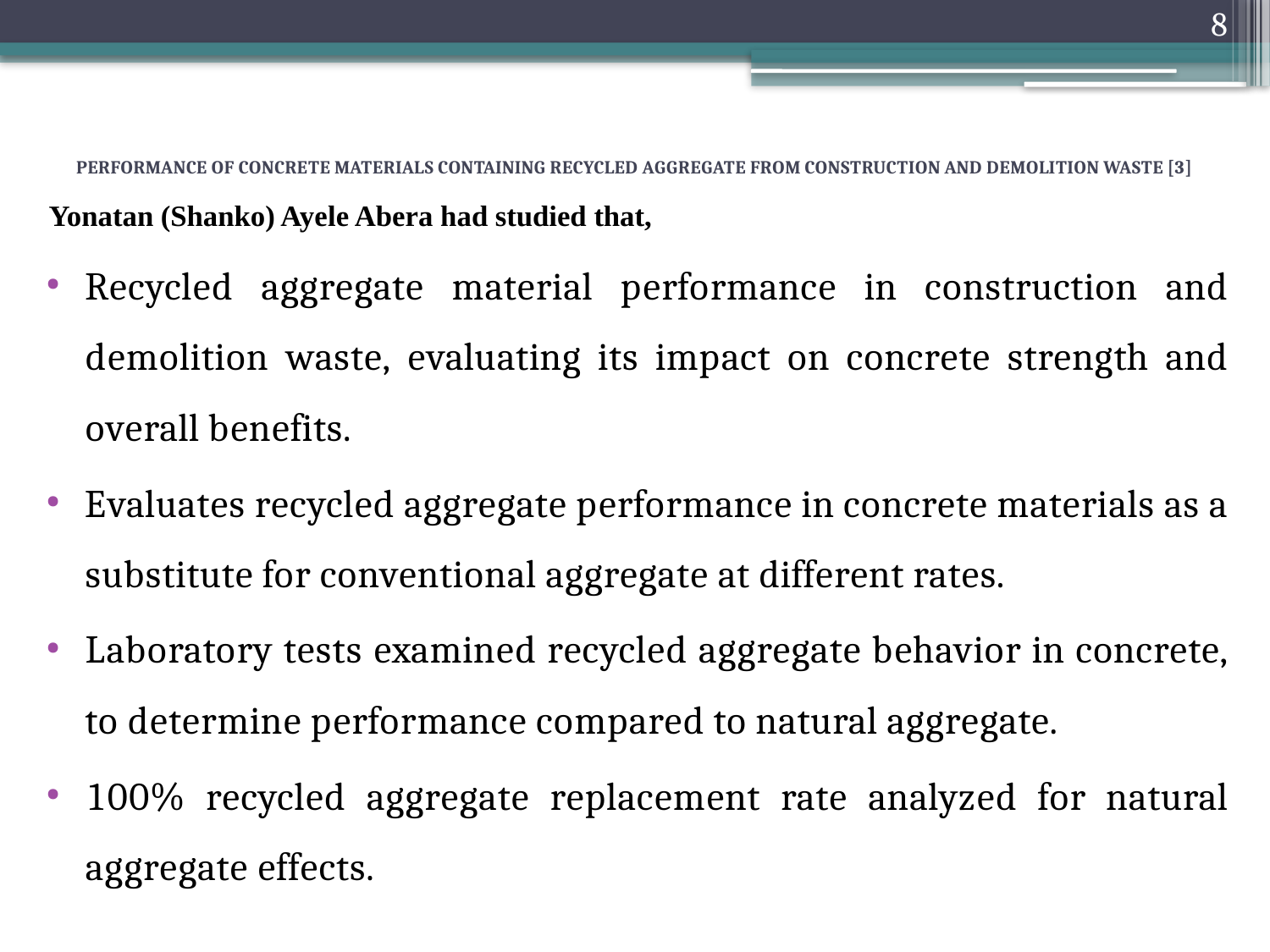

8
# PERFORMANCE OF CONCRETE MATERIALS CONTAINING RECYCLED AGGREGATE FROM CONSTRUCTION AND DEMOLITION WASTE [3]
Yonatan (Shanko) Ayele Abera had studied that,
Recycled aggregate material performance in construction and demolition waste, evaluating its impact on concrete strength and overall benefits.
Evaluates recycled aggregate performance in concrete materials as a substitute for conventional aggregate at different rates.
Laboratory tests examined recycled aggregate behavior in concrete, to determine performance compared to natural aggregate.
100% recycled aggregate replacement rate analyzed for natural aggregate effects.